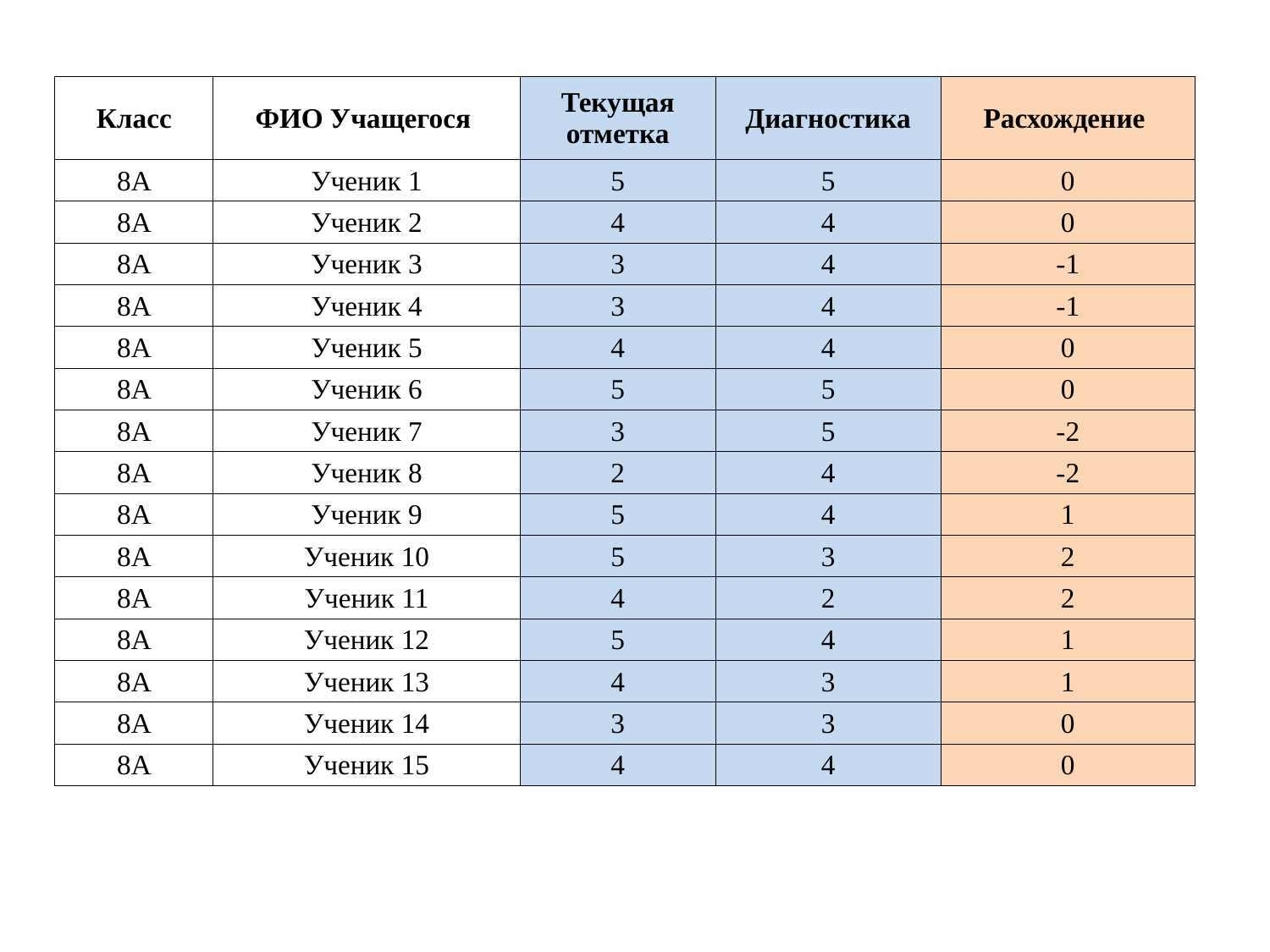

| Класс | ФИО Учащегося | Текущая отметка | Диагностика | Расхождение |
| --- | --- | --- | --- | --- |
| 8А | Ученик 1 | 5 | 5 | 0 |
| 8А | Ученик 2 | 4 | 4 | 0 |
| 8А | Ученик 3 | 3 | 4 | -1 |
| 8А | Ученик 4 | 3 | 4 | -1 |
| 8А | Ученик 5 | 4 | 4 | 0 |
| 8А | Ученик 6 | 5 | 5 | 0 |
| 8А | Ученик 7 | 3 | 5 | -2 |
| 8А | Ученик 8 | 2 | 4 | -2 |
| 8А | Ученик 9 | 5 | 4 | 1 |
| 8А | Ученик 10 | 5 | 3 | 2 |
| 8А | Ученик 11 | 4 | 2 | 2 |
| 8А | Ученик 12 | 5 | 4 | 1 |
| 8А | Ученик 13 | 4 | 3 | 1 |
| 8А | Ученик 14 | 3 | 3 | 0 |
| 8А | Ученик 15 | 4 | 4 | 0 |